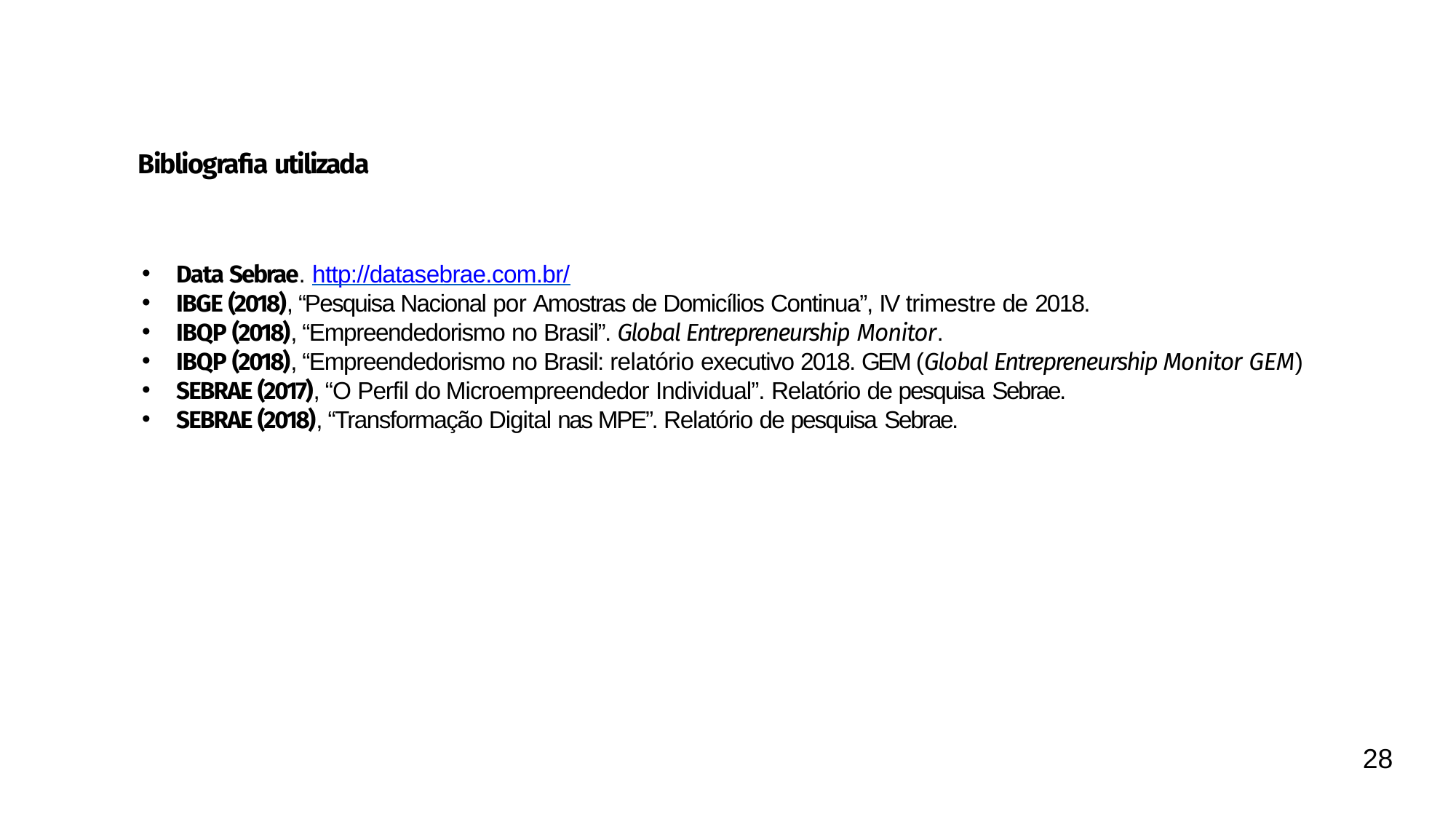

# Bibliografia utilizada
Data Sebrae. http://datasebrae.com.br/
IBGE (2018), “Pesquisa Nacional por Amostras de Domicílios Continua”, IV trimestre de 2018.
IBQP (2018), “Empreendedorismo no Brasil”. Global Entrepreneurship Monitor.
IBQP (2018), “Empreendedorismo no Brasil: relatório executivo 2018. GEM (Global Entrepreneurship Monitor GEM)
SEBRAE (2017), “O Perfil do Microempreendedor Individual”. Relatório de pesquisa Sebrae.
SEBRAE (2018), “Transformação Digital nas MPE”. Relatório de pesquisa Sebrae.
28